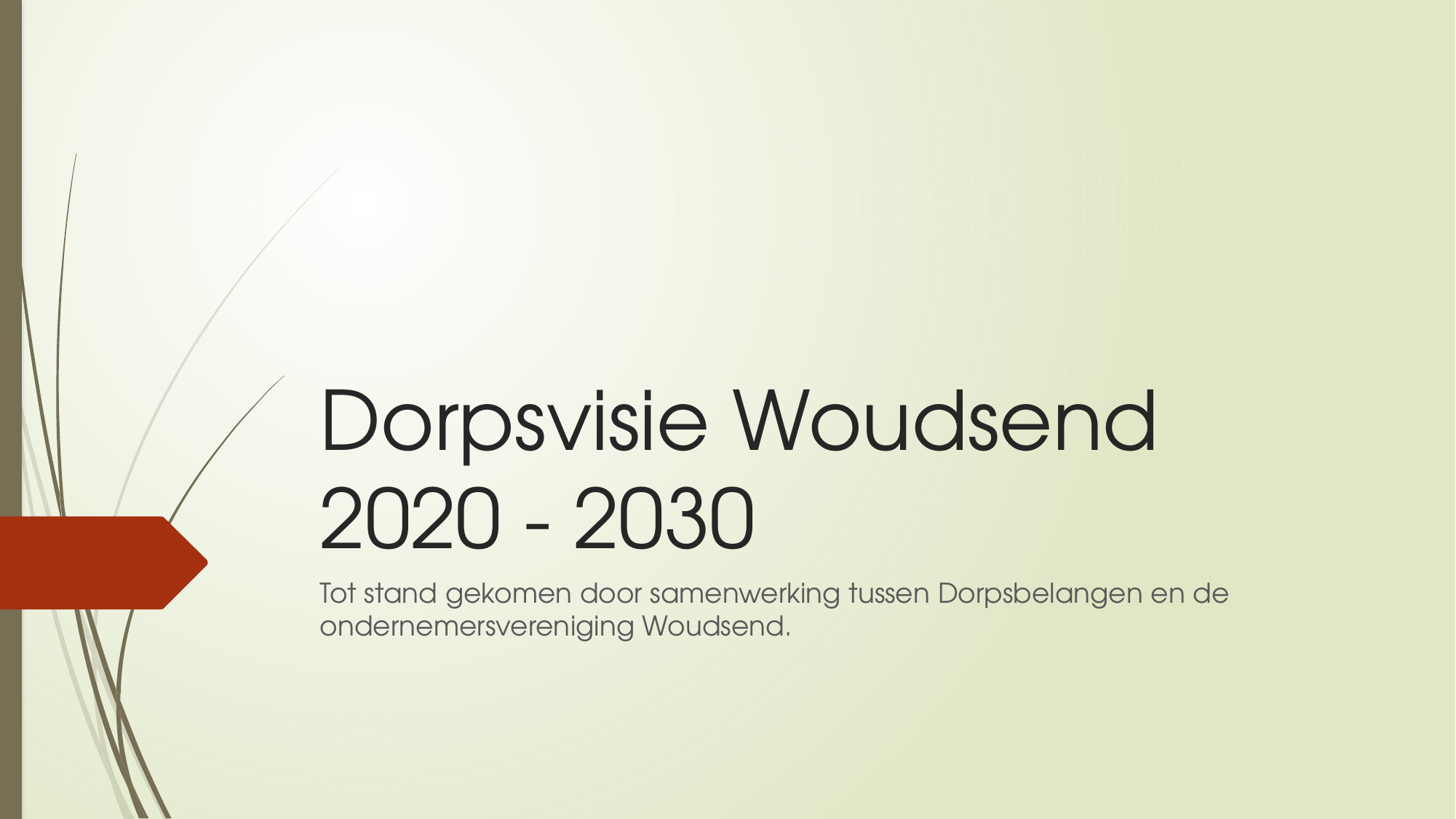

# Dorpsvisie Woudsend 2020 - 2030
Tot stand gekomen door samenwerking tussen Dorpsbelangen en de ondernemersvereniging Woudsend.